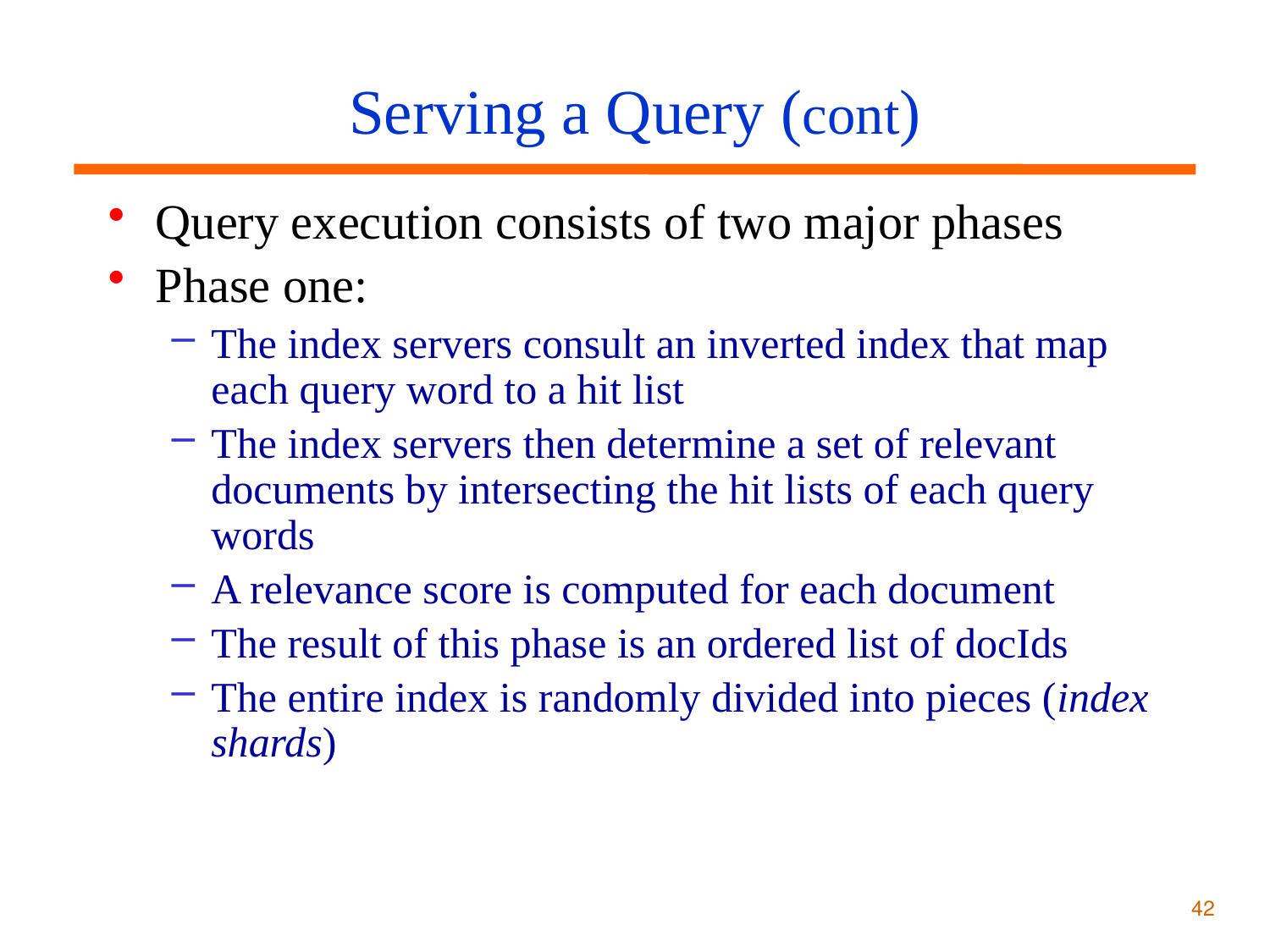

# Serving a Query (cont)
Query execution consists of two major phases
Phase one:
The index servers consult an inverted index that map each query word to a hit list
The index servers then determine a set of relevant documents by intersecting the hit lists of each query words
A relevance score is computed for each document
The result of this phase is an ordered list of docIds
The entire index is randomly divided into pieces (index shards)
42